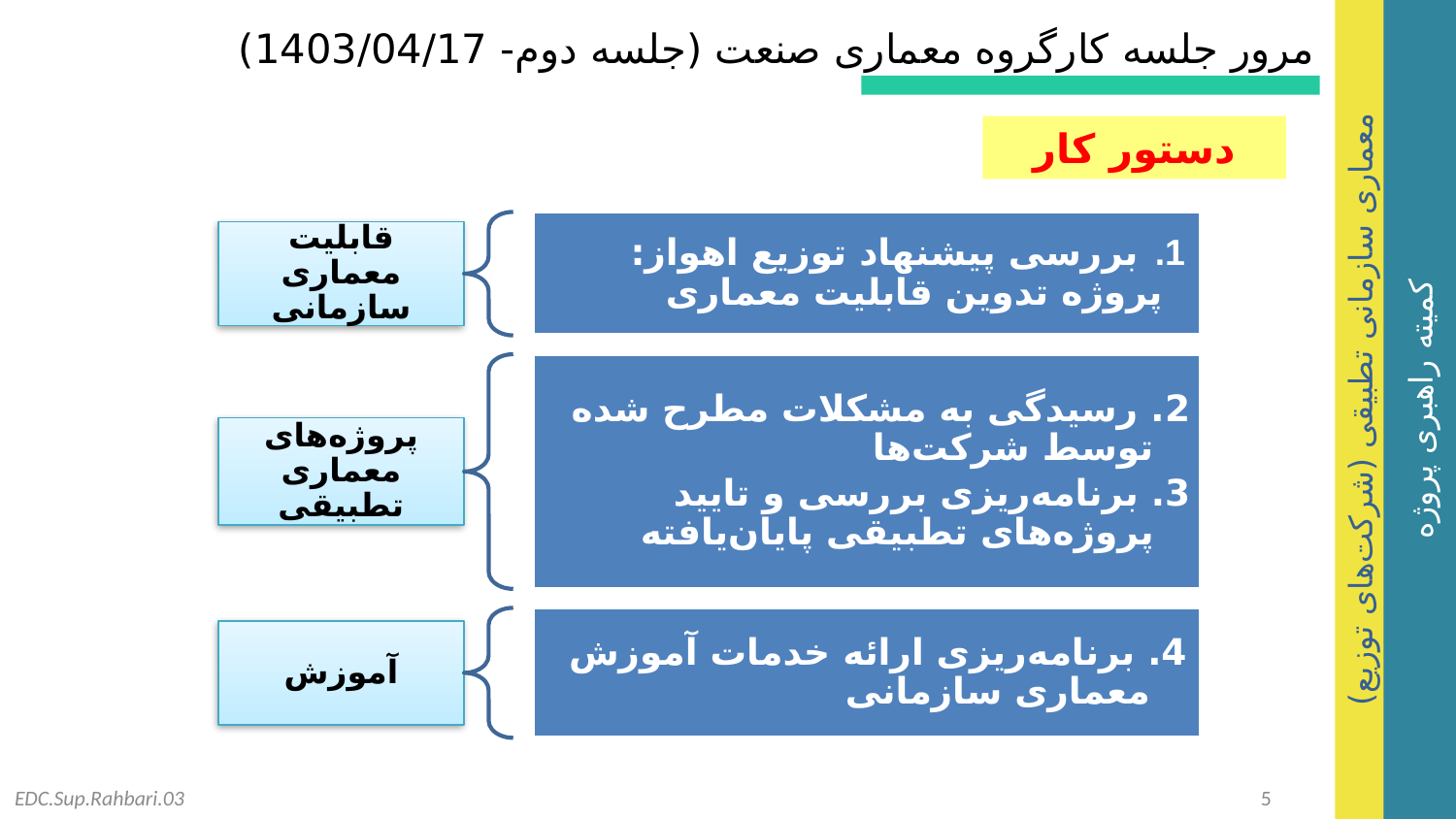

مرور جلسه کارگروه معماری صنعت (جلسه دوم- 1403/04/17)

دستور کار
قابلیت معماری سازمانی
 بررسی پیشنهاد توزیع اهواز: پروژه تدوین قابلیت معماری
پروژه‌های معماری تطبیقی
2. رسیدگی به مشکلات مطرح شده توسط شرکت‌ها
3. برنامه‌ریزی بررسی و تایید پروژه‌های تطبیقی پایان‌یافته
آموزش
4. برنامه‌ریزی ارائه خدمات آموزش معماری سازمانی
EDC.Sup.Rahbari.03
5